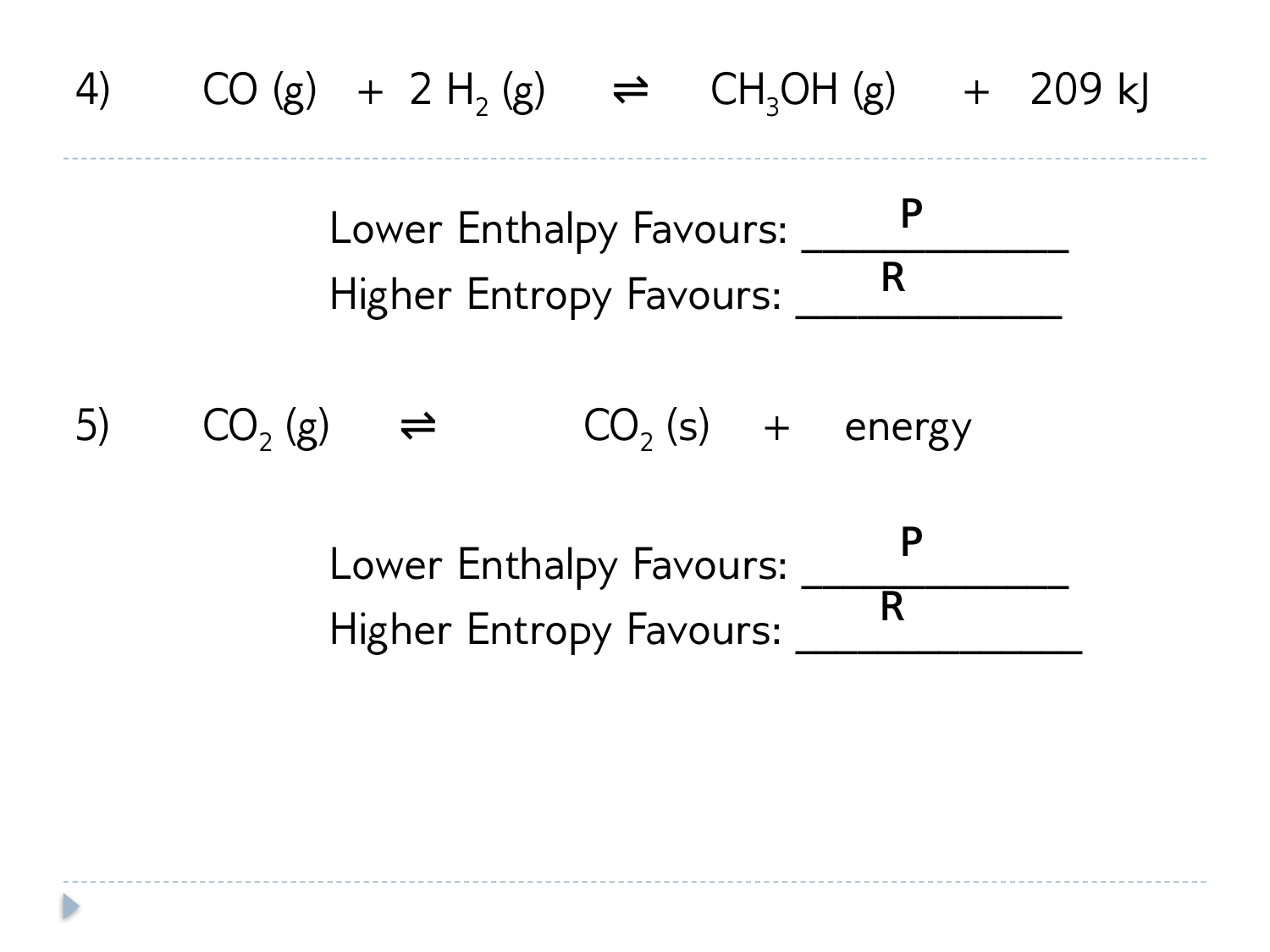

4) 	CO (g)   +  2 H2 (g)	  ⇌	CH3OH (g)	+   209 kJ

		Lower Enthalpy Favours: _____________
		Higher Entropy Favours: _____________

5)	CO2 (g)     ⇌		CO2 (s)    +    energy

		Lower Enthalpy Favours: _____________
		Higher Entropy Favours: ______________

P
R
P
R